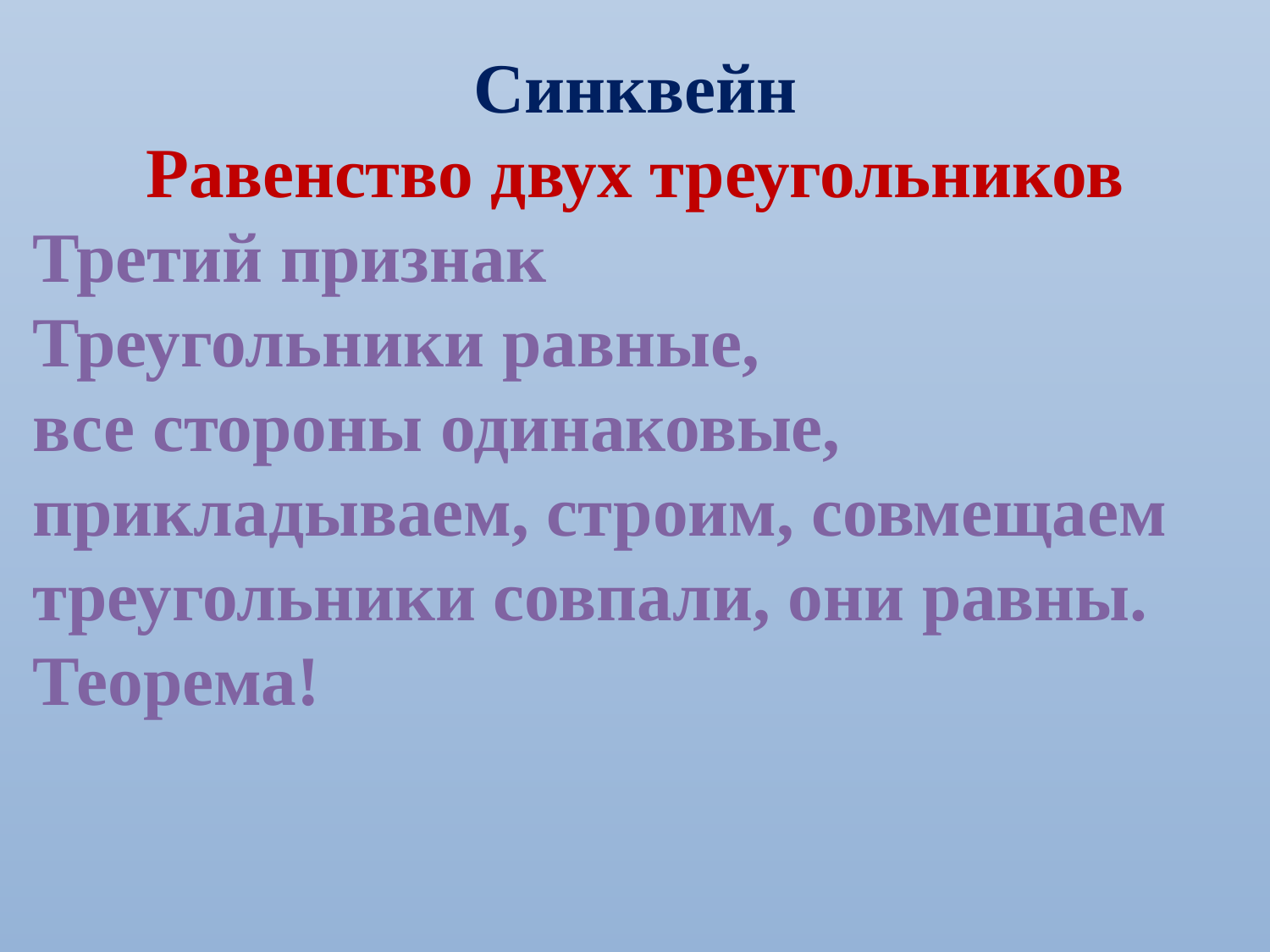

Синквейн
Равенство двух треугольников
Третий признак
Треугольники равные,
все стороны одинаковые,
прикладываем, строим, совмещаем
треугольники совпали, они равны.
Теорема!